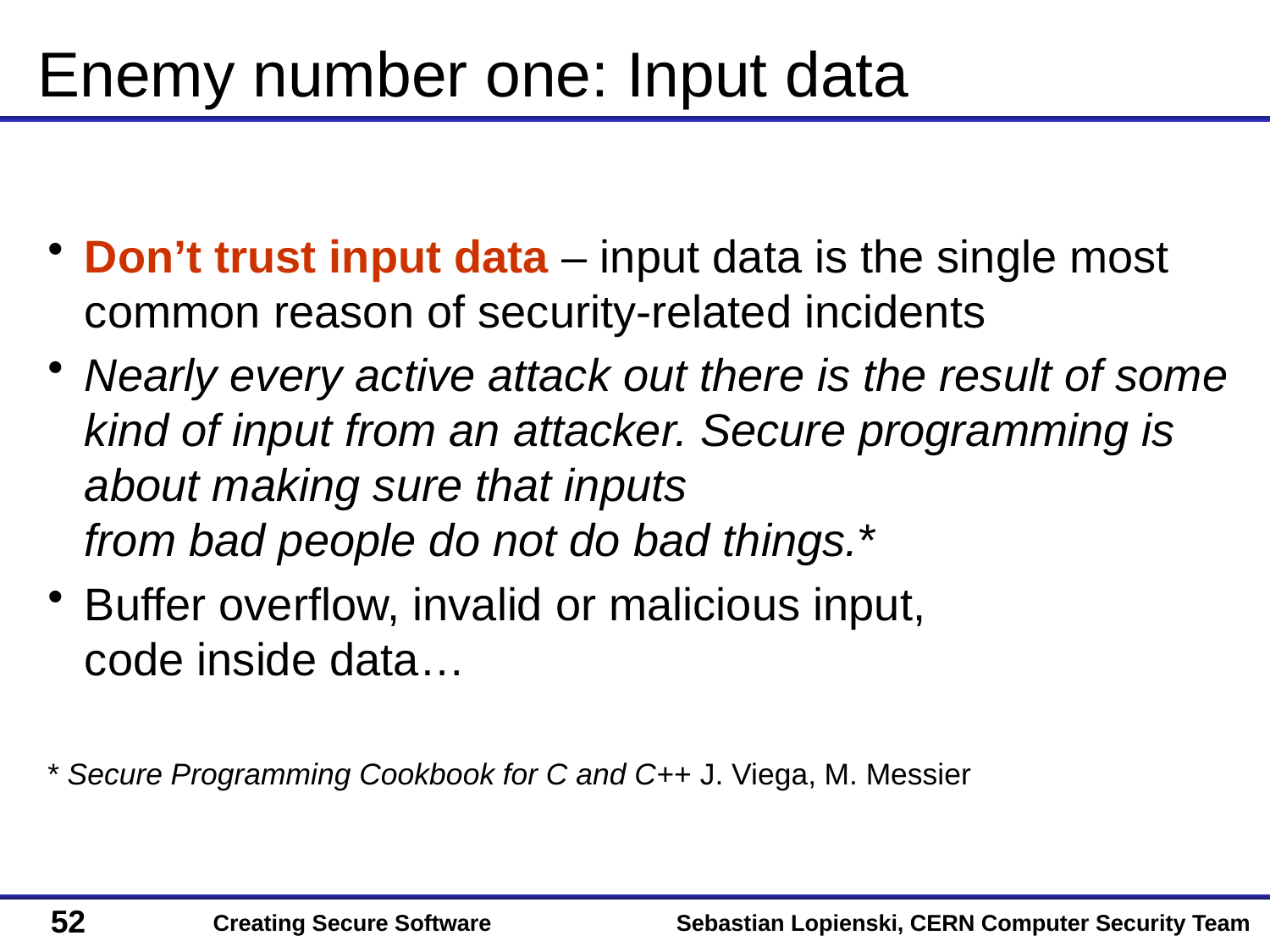

# Enemy number one: Input data

Don’t trust input data – input data is the single most common reason of security-related incidents
Nearly every active attack out there is the result of some kind of input from an attacker. Secure programming is about making sure that inputs
from bad people do not do bad things.*
Buffer overflow, invalid or malicious input,
code inside data…

* Secure Programming Cookbook for C and C++ J. Viega, M. Messier